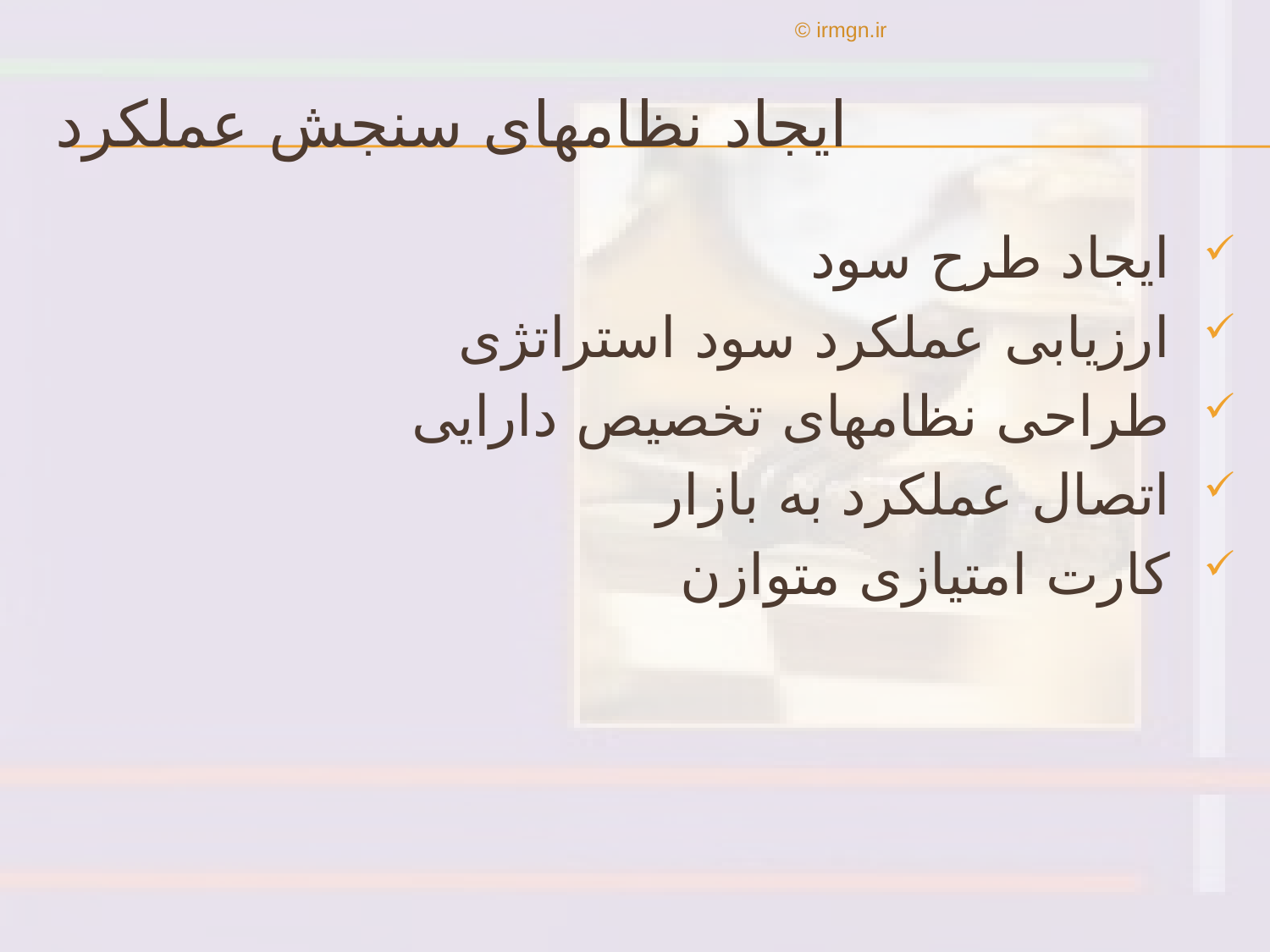

© irmgn.ir
# ايجاد نظامهای سنجش عملكرد
 ايجاد طرح سود
 ارزيابی عملكرد سود استراتژی
 طراحی نظامهای تخصيص دارايی
 اتصال عملكرد به بازار
 كارت امتيازی متوازن